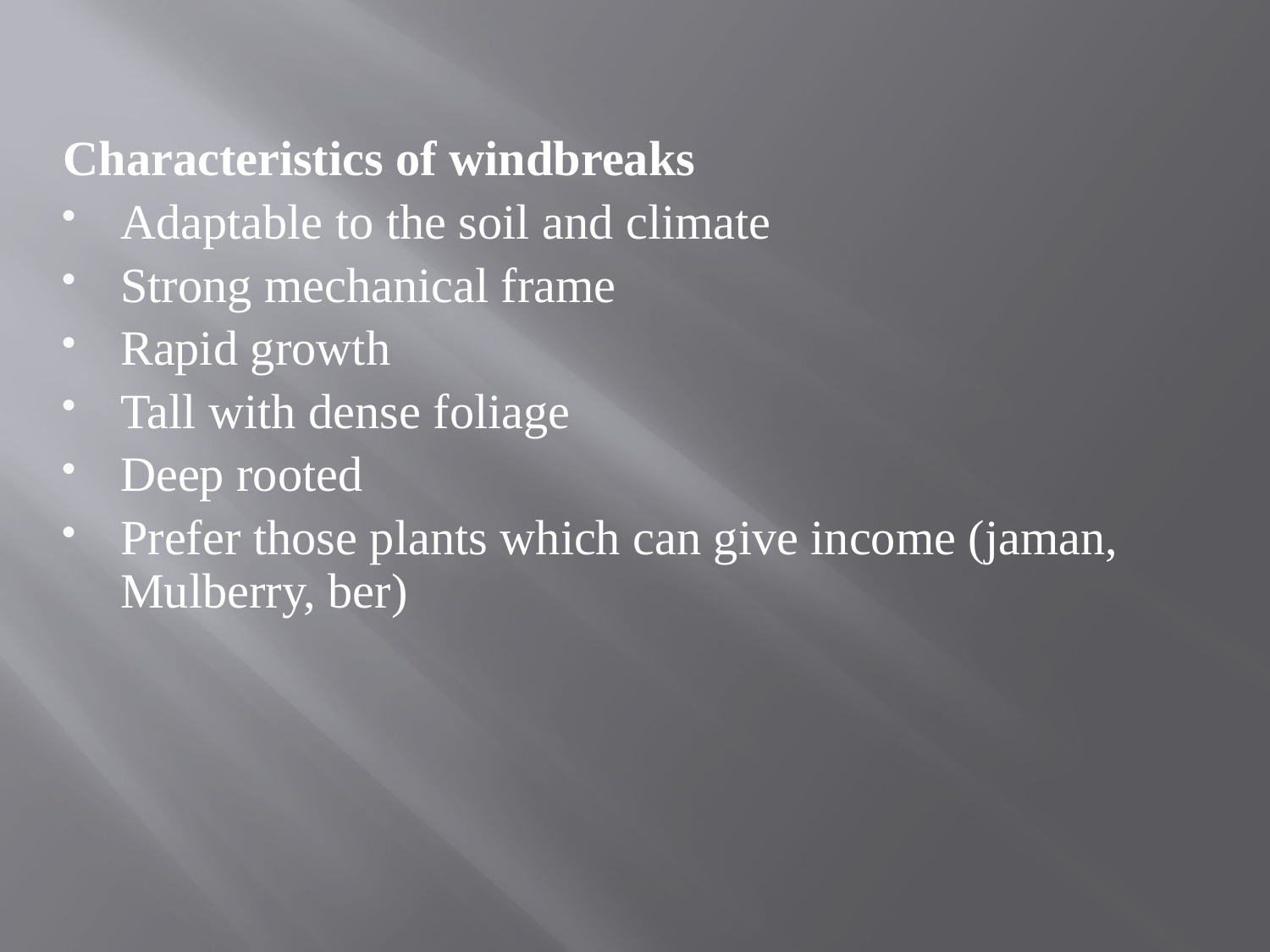

Characteristics of windbreaks
Adaptable to the soil and climate
Strong mechanical frame
Rapid growth
Tall with dense foliage
Deep rooted
Prefer those plants which can give income (jaman, Mulberry, ber)